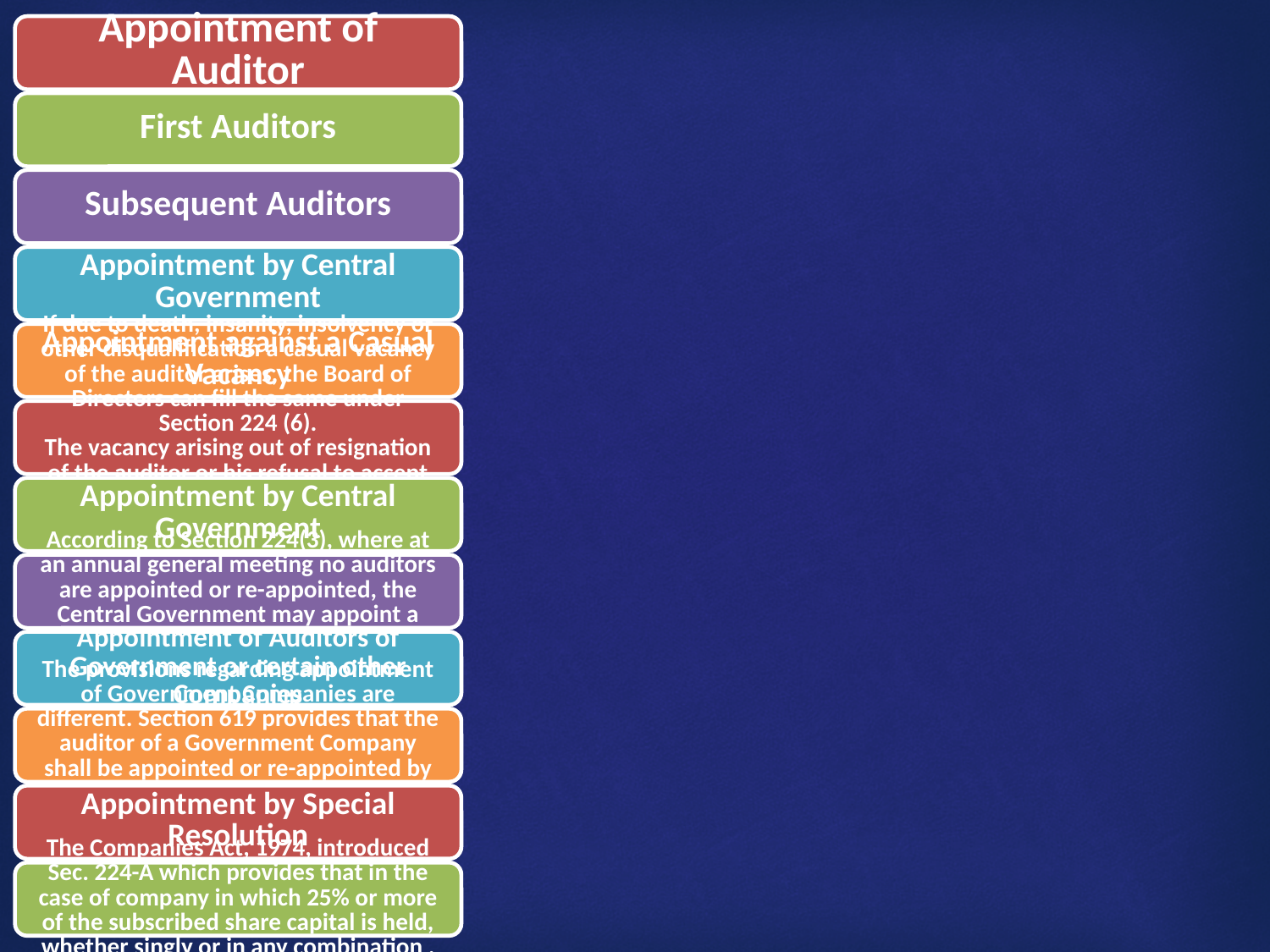

First Auditors
Subsequent Auditors
Appointment by Central Government
Appointment of Auditor
Appointment by Central Government